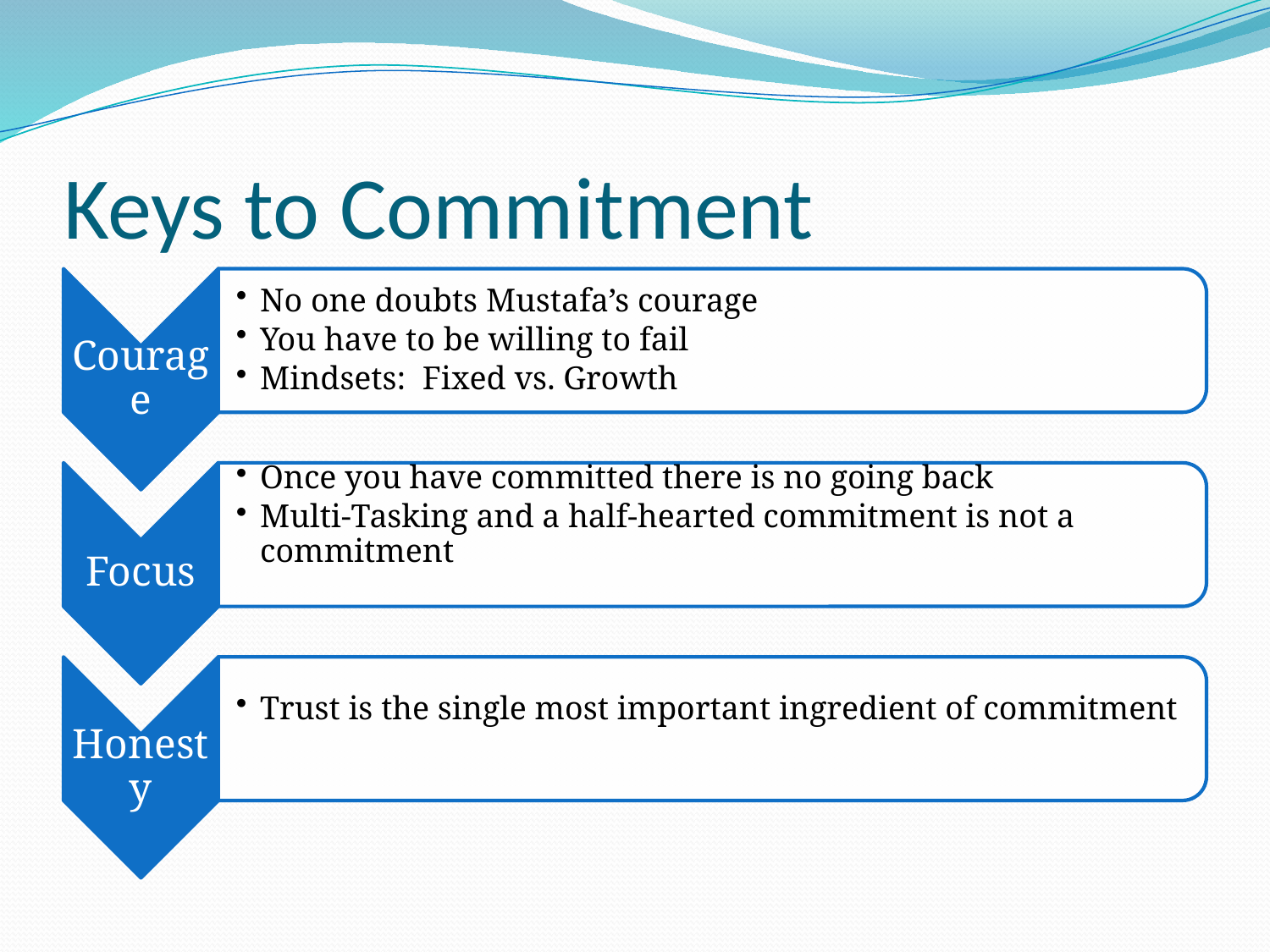

# Keys to Commitment
Courage
No one doubts Mustafa’s courage
You have to be willing to fail
Mindsets:  Fixed vs. Growth
Focus
Once you have committed there is no going back
Multi-Tasking and a half-hearted commitment is not a commitment

Honesty
Trust is the single most important ingredient of commitment